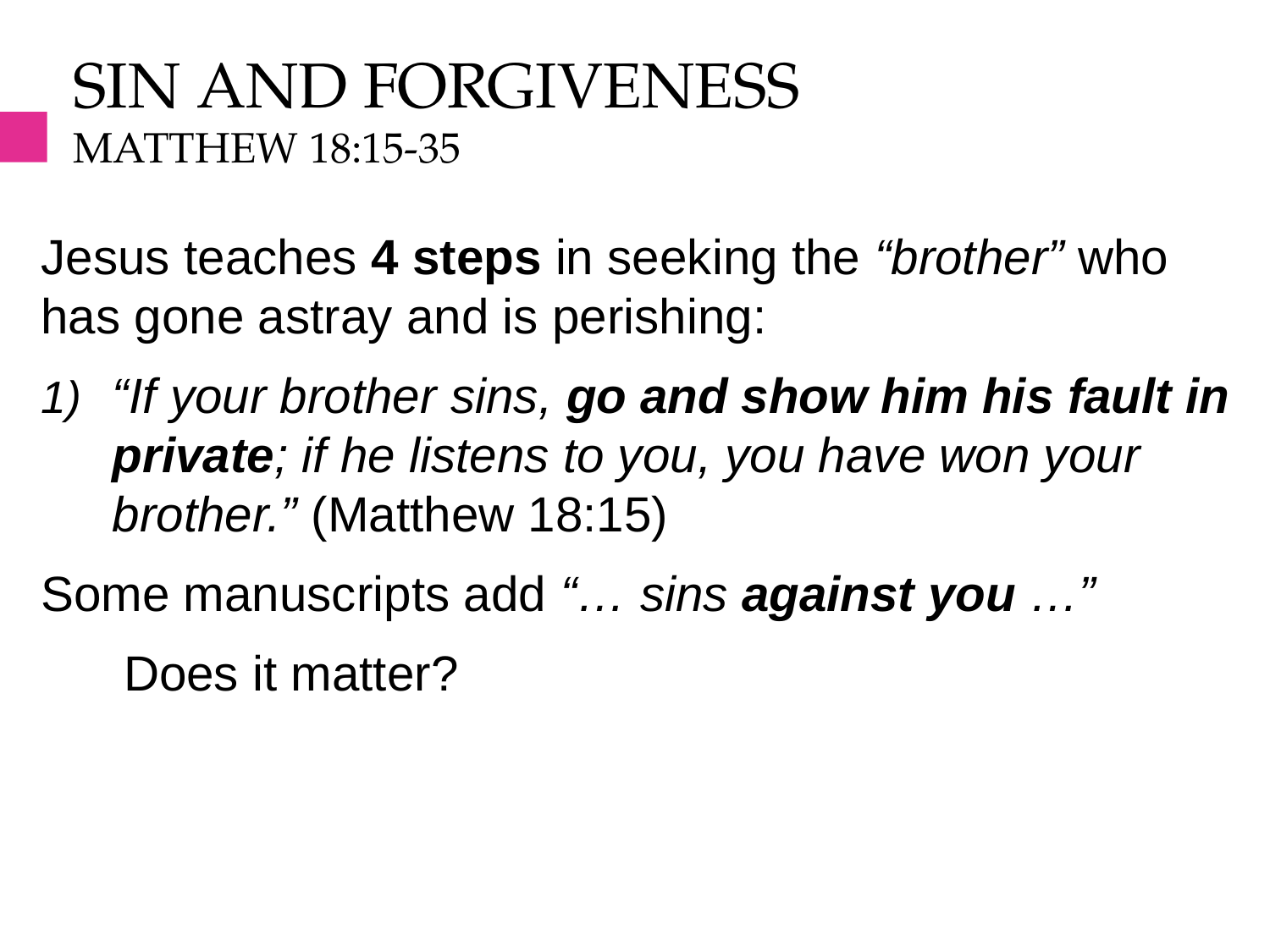

# Sin and forgiveness Matthew 18:15-35
Jesus teaches 4 steps in seeking the “brother” who has gone astray and is perishing:
“If your brother sins, go and show him his fault in private; if he listens to you, you have won your brother.” (Matthew 18:15)
Some manuscripts add “… sins against you …”
Does it matter?